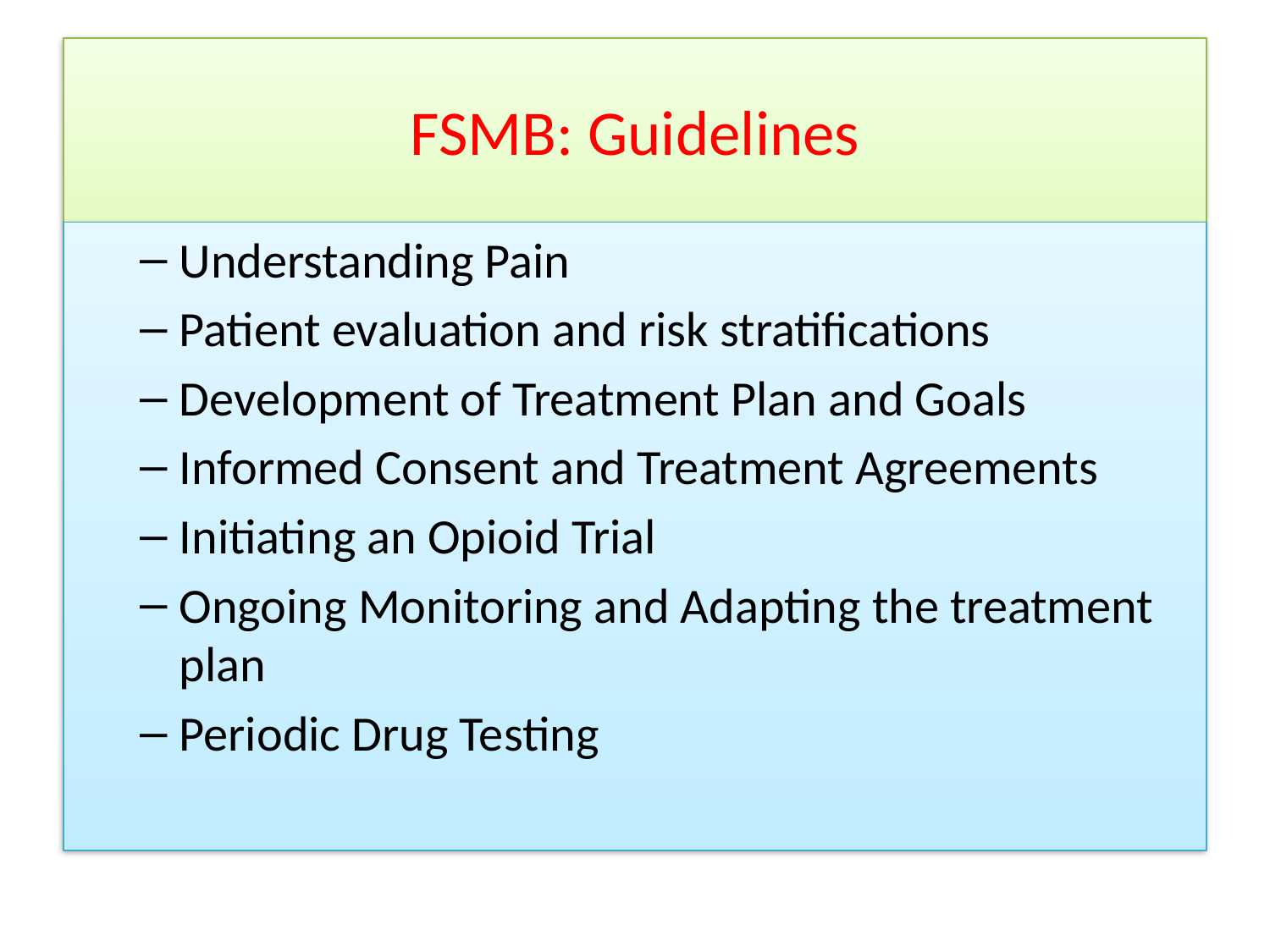

# FSMB: Guidelines
Understanding Pain
Patient evaluation and risk stratifications
Development of Treatment Plan and Goals
Informed Consent and Treatment Agreements
Initiating an Opioid Trial
Ongoing Monitoring and Adapting the treatment plan
Periodic Drug Testing